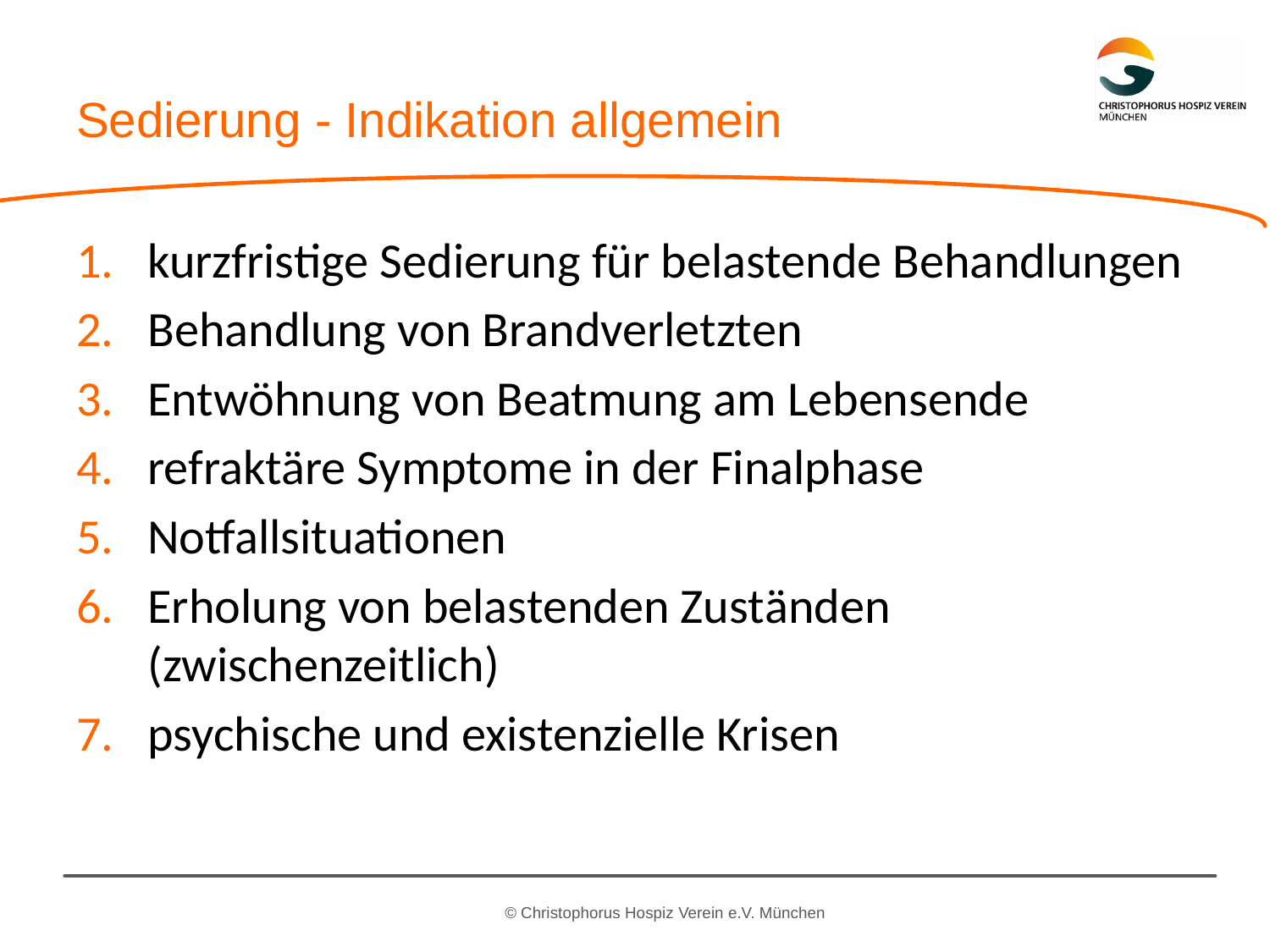

# Sedierung - Indikation allgemein
kurzfristige Sedierung für belastende Behandlungen
Behandlung von Brandverletzten
Entwöhnung von Beatmung am Lebensende
refraktäre Symptome in der Finalphase
Notfallsituationen
Erholung von belastenden Zuständen (zwischenzeitlich)
psychische und existenzielle Krisen